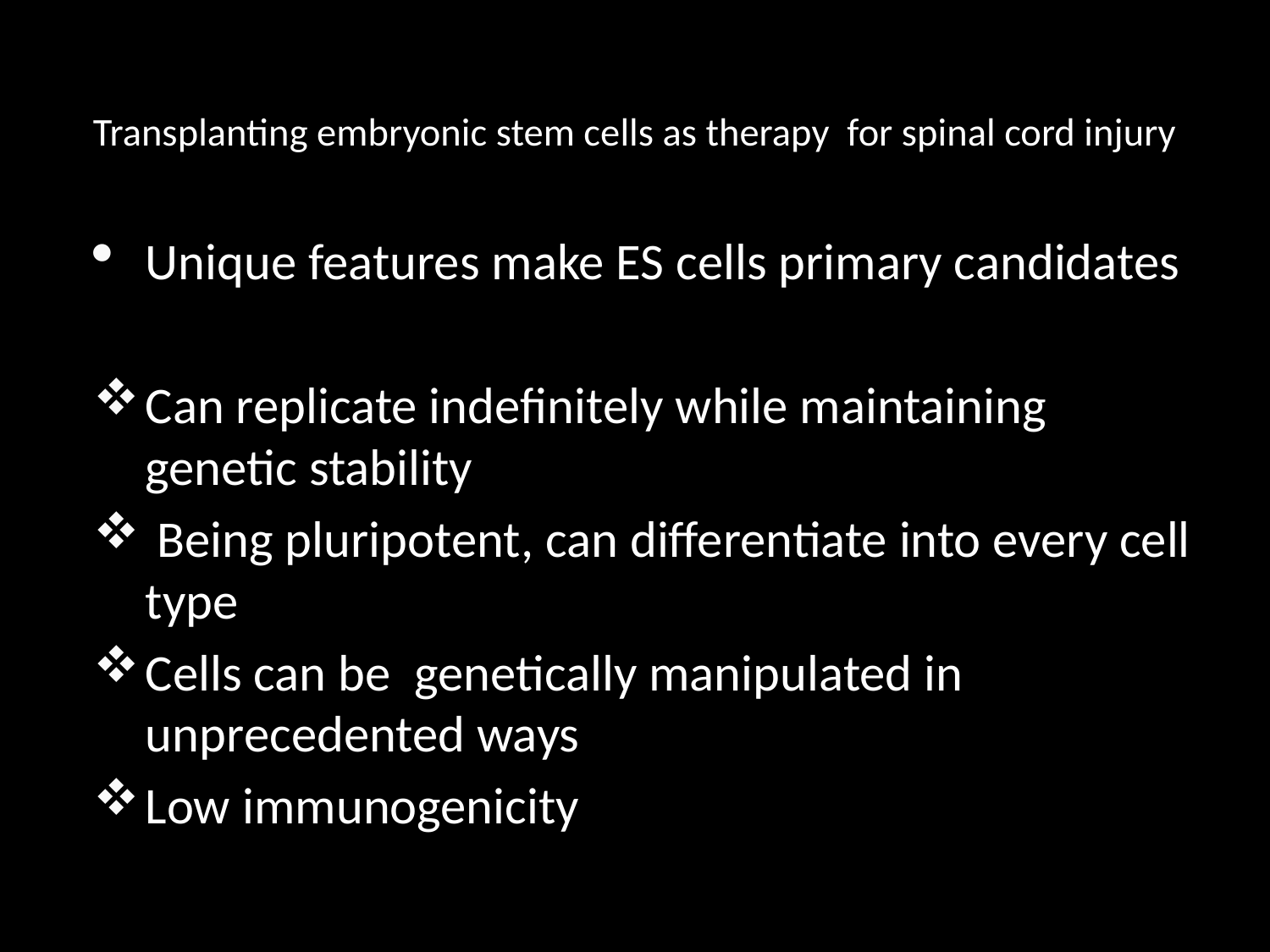

# Transplanting embryonic stem cells as therapy  for spinal cord injury
Unique features make ES cells primary candidates

Can replicate indefinitely while maintaining genetic stability
 Being pluripotent, can differentiate into every cell type
Cells can be  genetically manipulated in unprecedented ways
Low immunogenicity